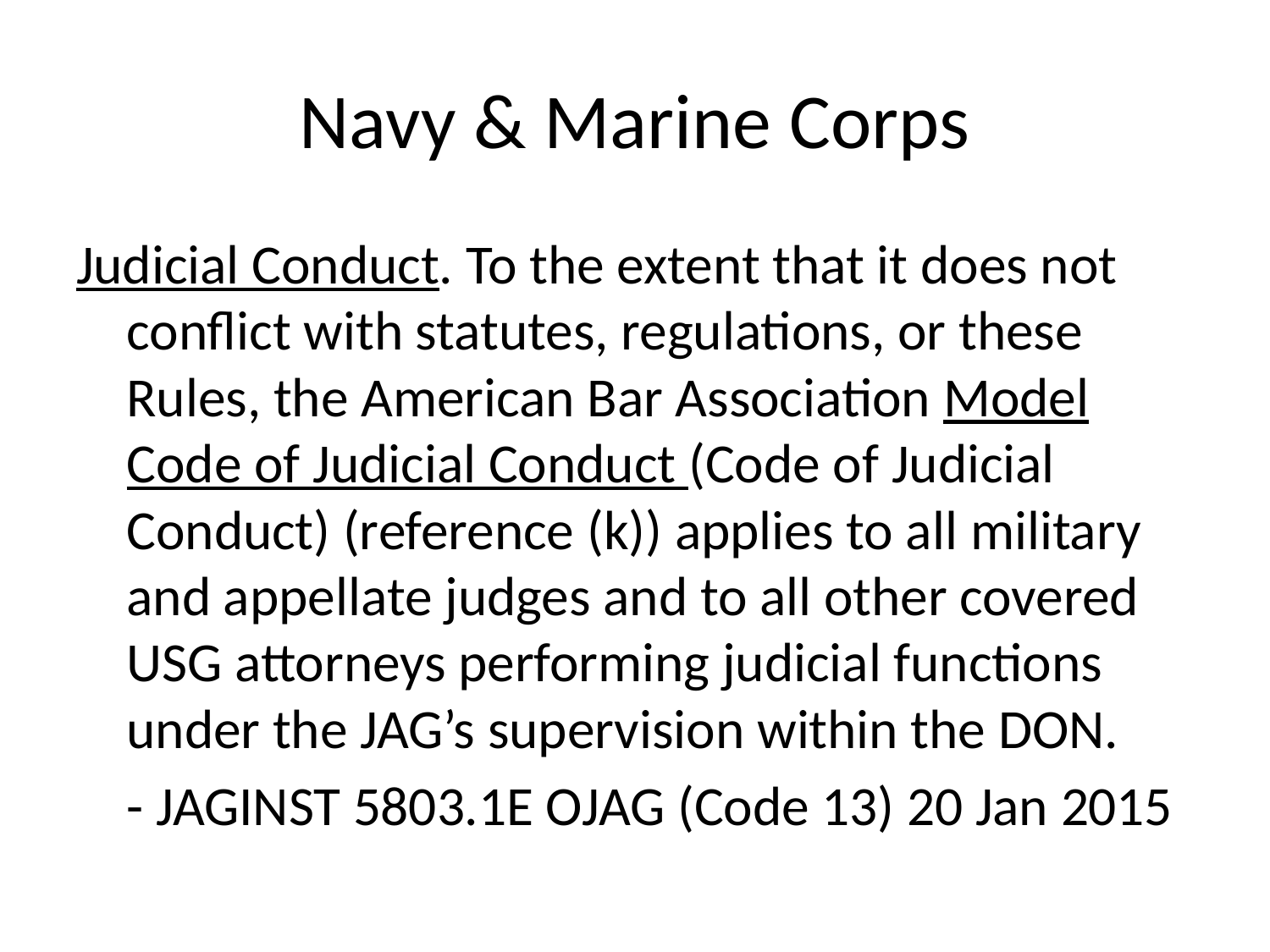

# Navy & Marine Corps
Judicial Conduct. To the extent that it does not conflict with statutes, regulations, or these Rules, the American Bar Association Model Code of Judicial Conduct (Code of Judicial Conduct) (reference (k)) applies to all military and appellate judges and to all other covered USG attorneys performing judicial functions under the JAG’s supervision within the DON.
	- JAGINST 5803.1E OJAG (Code 13) 20 Jan 2015